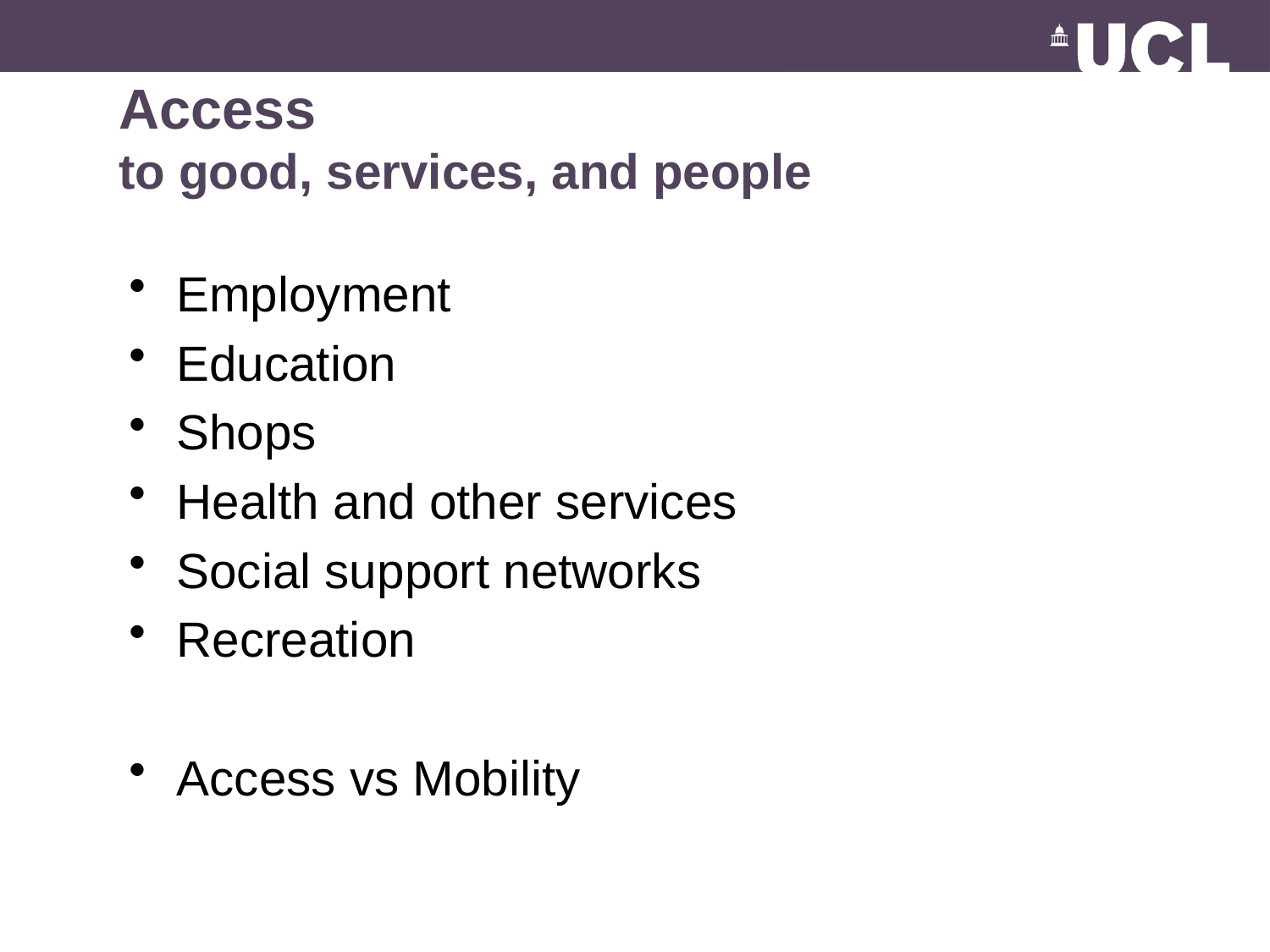

# Access to good, services, and people
Employment
Education
Shops
Health and other services
Social support networks
Recreation

Access vs Mobility